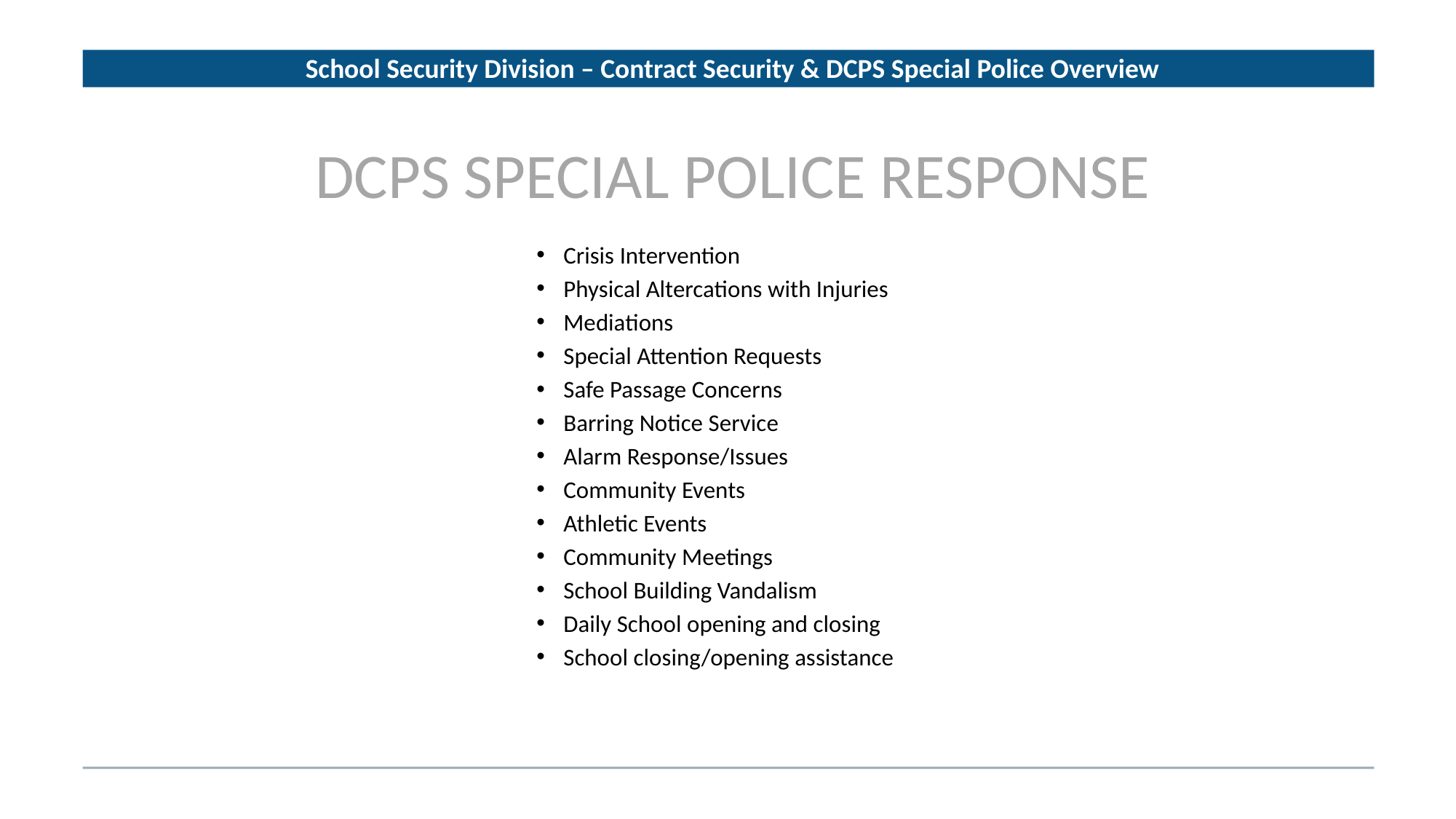

School Security Division – Contract Security & DCPS Special Police Overview

# DCPS SPECIAL POLICE RESPONSE
Crisis Intervention
Physical Altercations with Injuries
Mediations
Special Attention Requests
Safe Passage Concerns
Barring Notice Service
Alarm Response/Issues
Community Events
Athletic Events
Community Meetings
School Building Vandalism
Daily School opening and closing
School closing/opening assistance